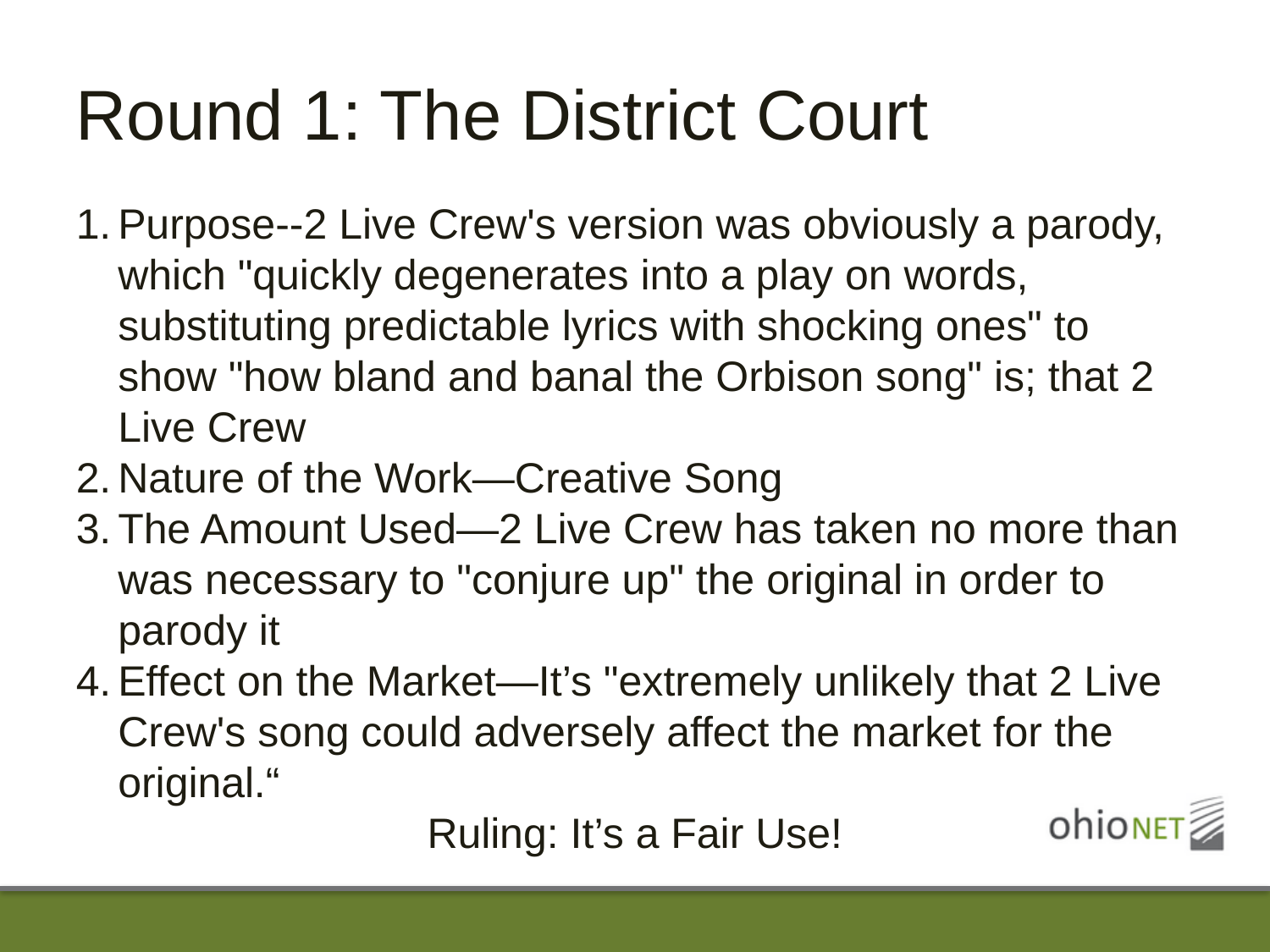

# Round 1: The District Court
Purpose--2 Live Crew's version was obviously a parody, which "quickly degenerates into a play on words, substituting predictable lyrics with shocking ones" to show "how bland and banal the Orbison song" is; that 2 Live Crew
Nature of the Work—Creative Song
The Amount Used—2 Live Crew has taken no more than was necessary to "conjure up" the original in order to parody it
Effect on the Market—It’s "extremely unlikely that 2 Live Crew's song could adversely affect the market for the original.“
Ruling: It’s a Fair Use!